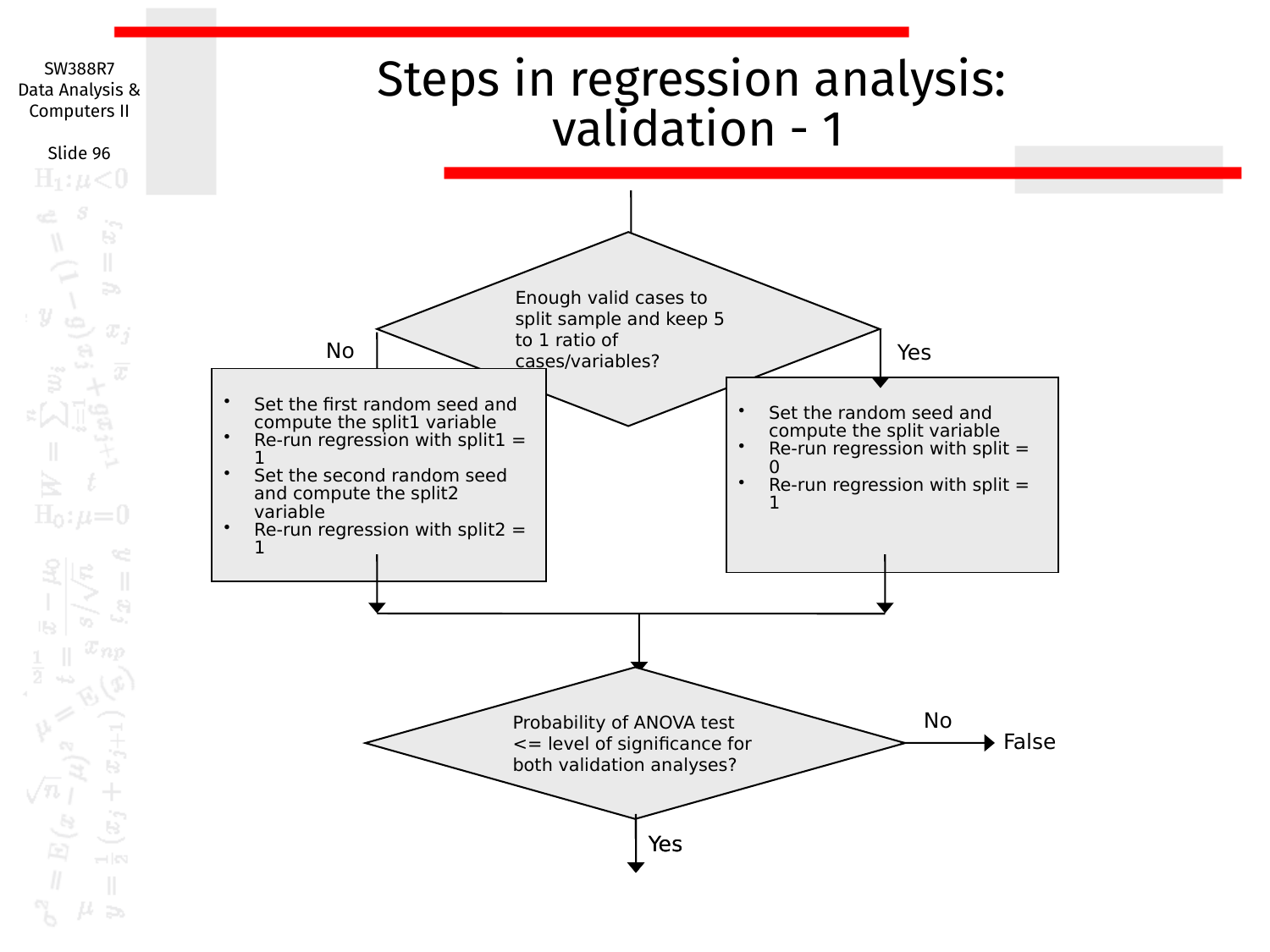

SW388R7
Data Analysis & Computers II

Slide 96
# Steps in regression analysis: validation - 1

Enough valid cases to split sample and keep 5 to 1 ratio of cases/variables?

No

Yes

Set the first random seed and compute the split1 variable
Re-run regression with split1 = 1
Set the second random seed and compute the split2 variable
Re-run regression with split2 = 1

Set the random seed and compute the split variable
Re-run regression with split = 0
Re-run regression with split = 1

Probability of ANOVA test <= level of significance for both validation analyses?
No

False

Yes

Yes